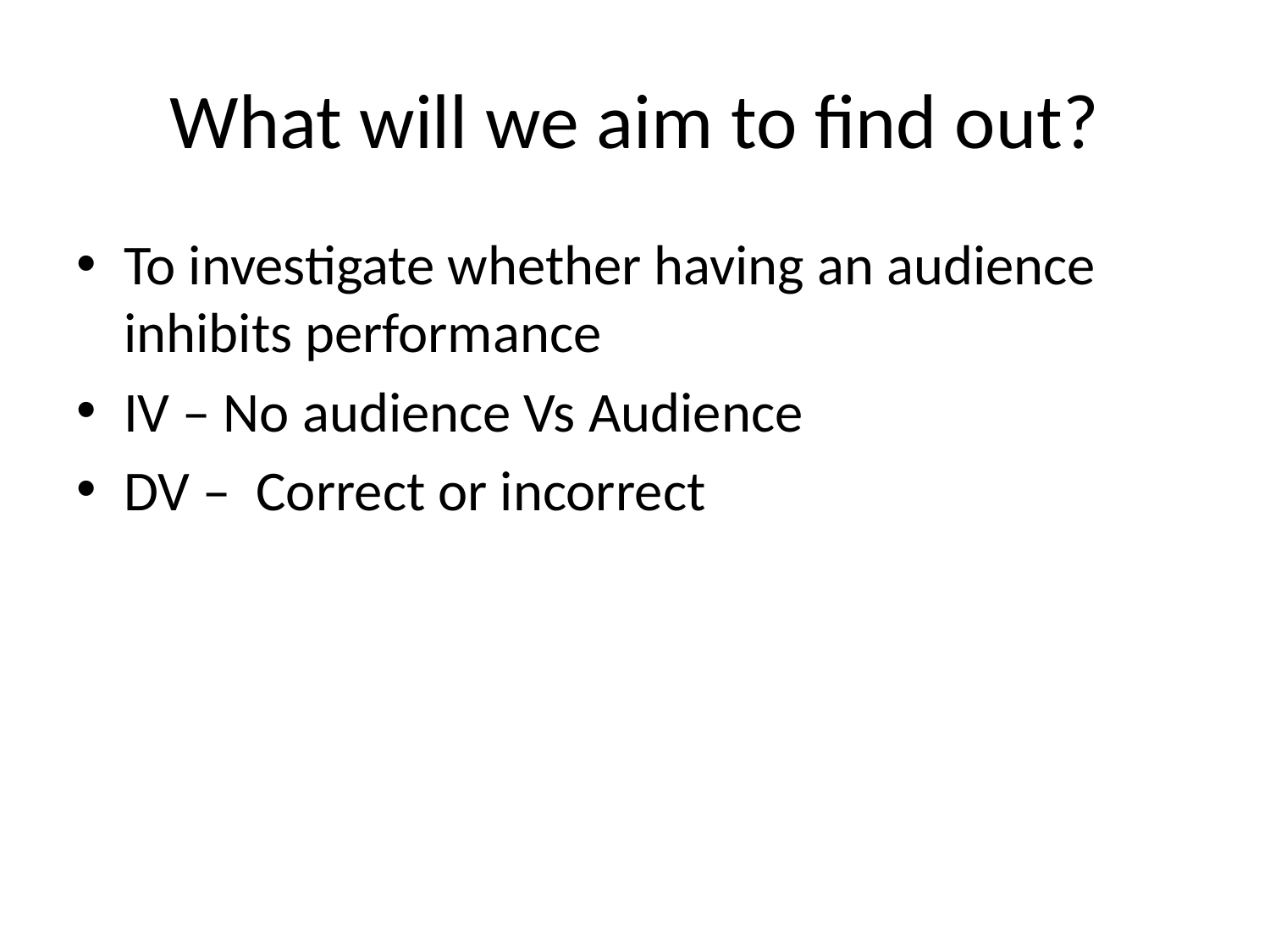

# What will we aim to find out?
To investigate whether having an audience inhibits performance
IV – No audience Vs Audience
DV –  Correct or incorrect